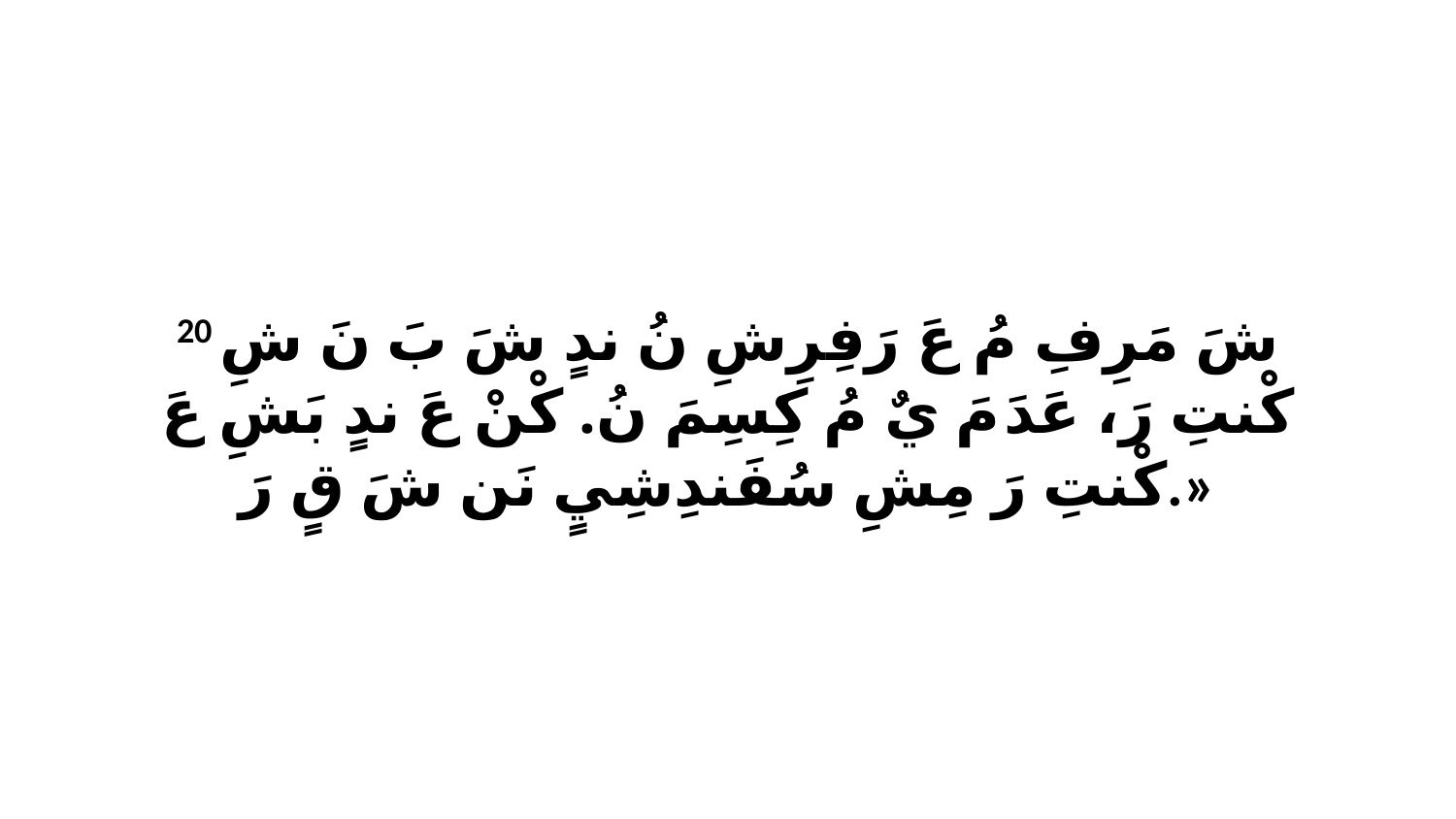

20 شَ مَرِفِ مُ عَ رَفِرِشِ نُ ندٍ شَ بَ نَ شِ كْنتِ رَ، عَدَ مَ يٌ مُ كِسِمَ نُ. كْنْ عَ ندٍ بَشِ عَ كْنتِ رَ مِشِ سُفَندِشِيٍ نَن شَ قٍ رَ.»